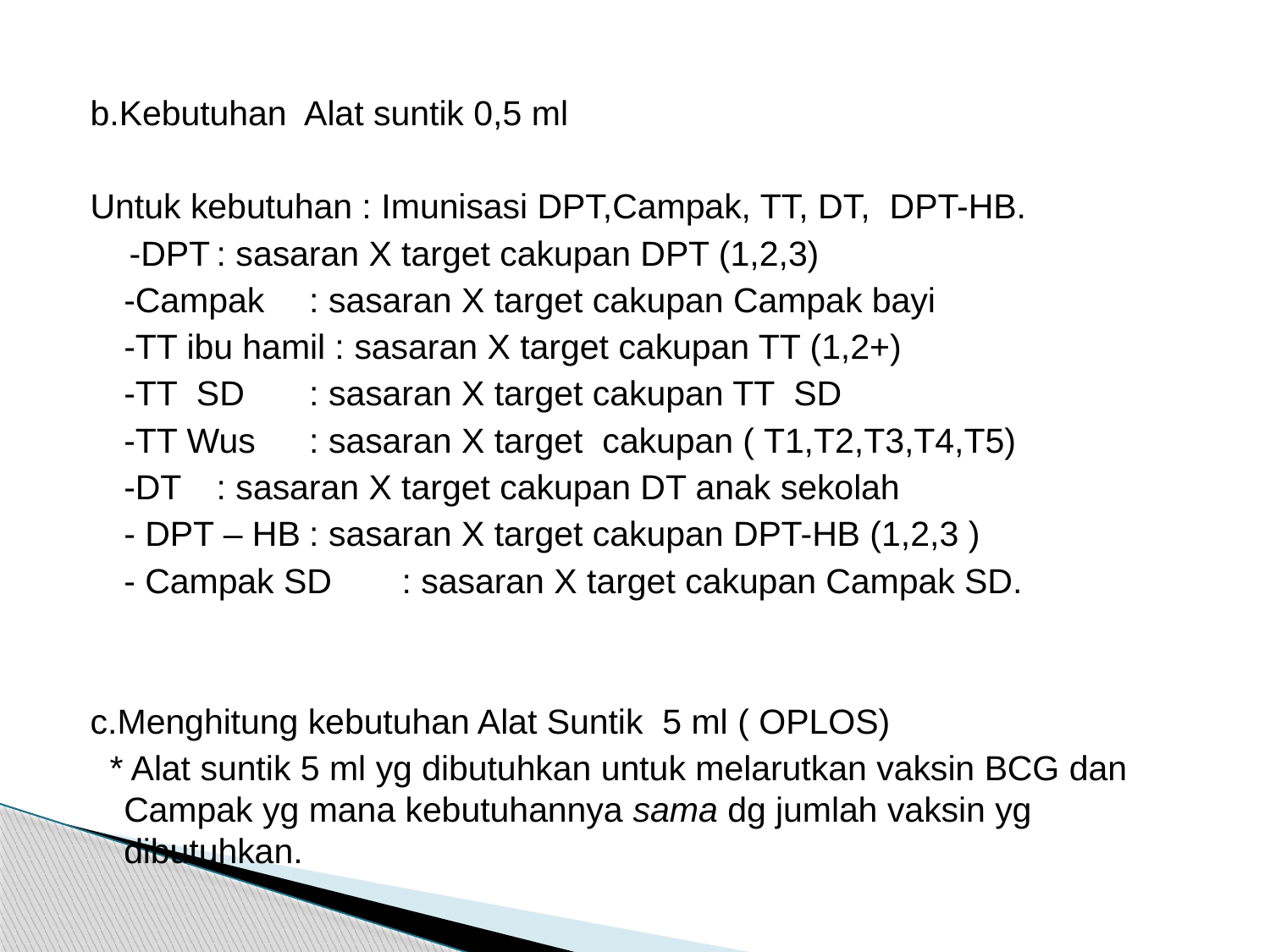

b.Kebutuhan  Alat suntik 0,5 ml

Untuk kebutuhan : Imunisasi DPT,Campak, TT, DT,  DPT-HB.
    -DPT	: sasaran X target cakupan DPT (1,2,3)
	-Campak	: sasaran X target cakupan Campak bayi
	-TT ibu hamil : sasaran X target cakupan TT (1,2+)
	-TT  SD	: sasaran X target cakupan TT  SD
	-TT Wus	: sasaran X target  cakupan ( T1,T2,T3,T4,T5)
	-DT		: sasaran X target cakupan DT anak sekolah
	- DPT – HB	: sasaran X target cakupan DPT-HB (1,2,3 )
	- Campak SD	: sasaran X target cakupan Campak SD.

c.Menghitung kebutuhan Alat Suntik  5 ml ( OPLOS)
  * Alat suntik 5 ml yg dibutuhkan untuk melarutkan vaksin BCG dan   Campak yg mana kebutuhannya sama dg jumlah vaksin yg  dibutuhkan.